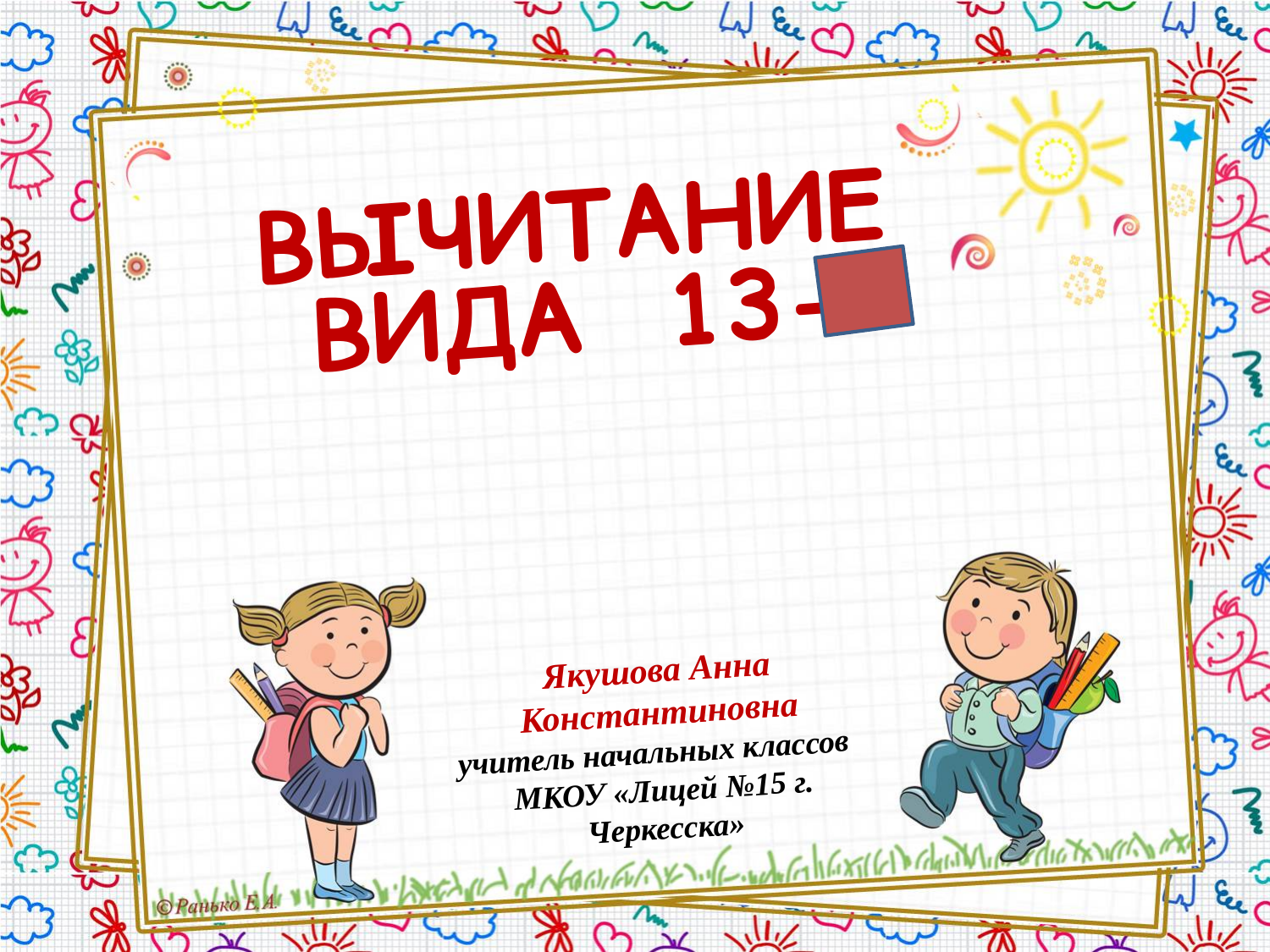

ВЫЧИТАНИЕ ВИДА  13-

Якушова Анна Константиновна
учитель начальных классов
МКОУ «Лицей №15 г. Черкесска»